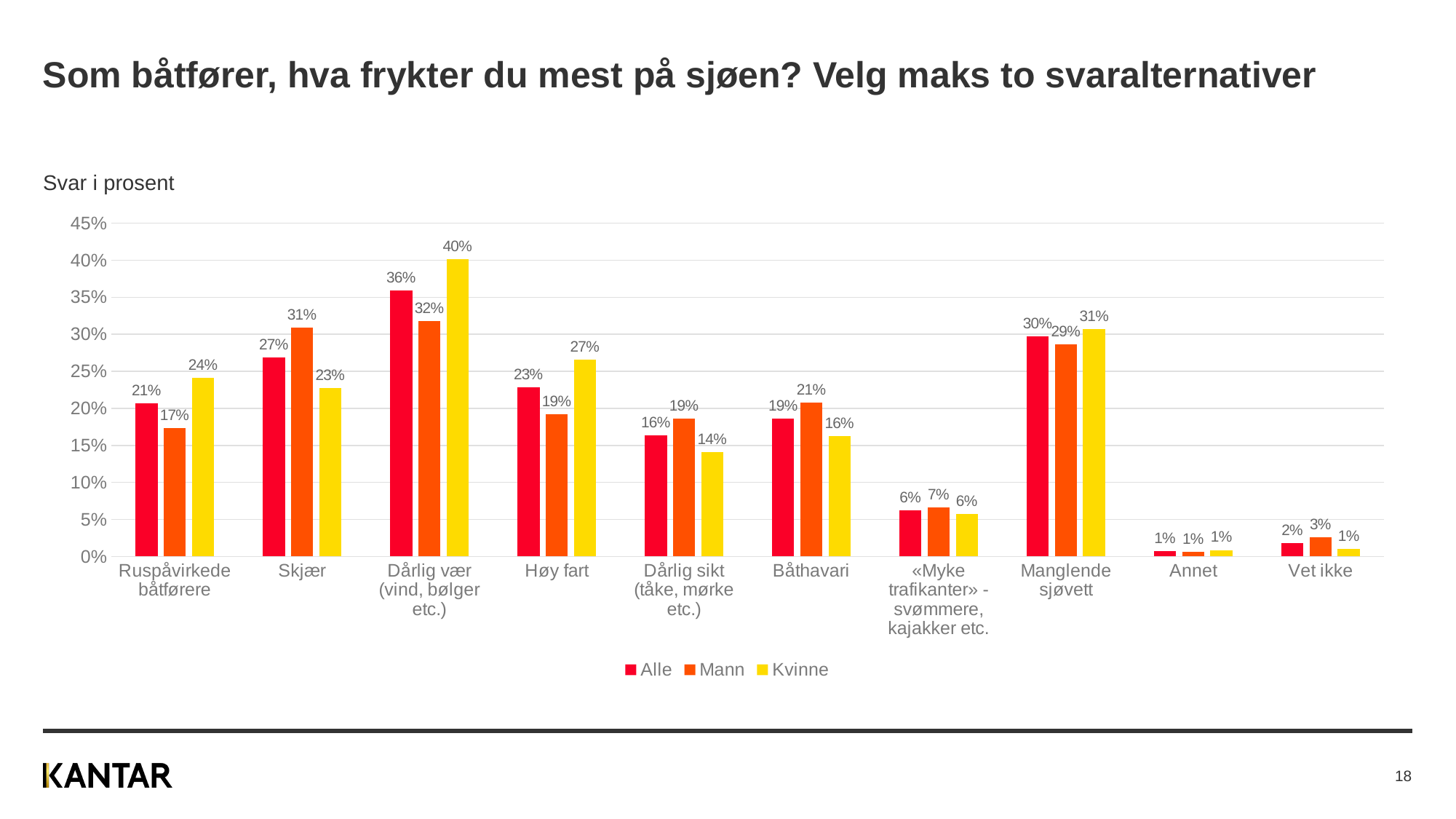

# Som båtfører, hva frykter du mest på sjøen? Velg maks to svaralternativer
Svar i prosent

### Chart

| Category | Alle | Mann | Kvinne |
|---|---|---|---|
| Ruspåvirkede båtførere | 0.206681256803805 | 0.173326929624584 | 0.240824526688913 |
| Skjær | 0.268854535871019 | 0.309180262177297 | 0.2275749696789 |
| Dårlig vær (vind, bølger etc.) | 0.359166297246758 | 0.317822620644419 | 0.401487891704092 |
| Høy fart | 0.2281795584386 | 0.191624832395486 | 0.265598927450599 |
| Dårlig sikt (tåke, mørke etc.) | 0.163697052069741 | 0.186066742944987 | 0.140798242308236 |
| Båthavari | 0.185776275489512 | 0.208171972640226 | 0.162850844316122 |
| «Myke trafikanter» - svømmere, kajakker etc. | 0.0619452812423438 | 0.0661963308114461 | 0.0575936799657559 |
| Manglende sjøvett | 0.296833793740242 | 0.286980802756326 | 0.30691984130258 |
| Annet | 0.00736721633114913 | 0.00607397937779334 | 0.00869104271465145 |
| Vet ikke | 0.0181782476707368 | 0.0261638033999576 | 0.0100038065261045 |
18